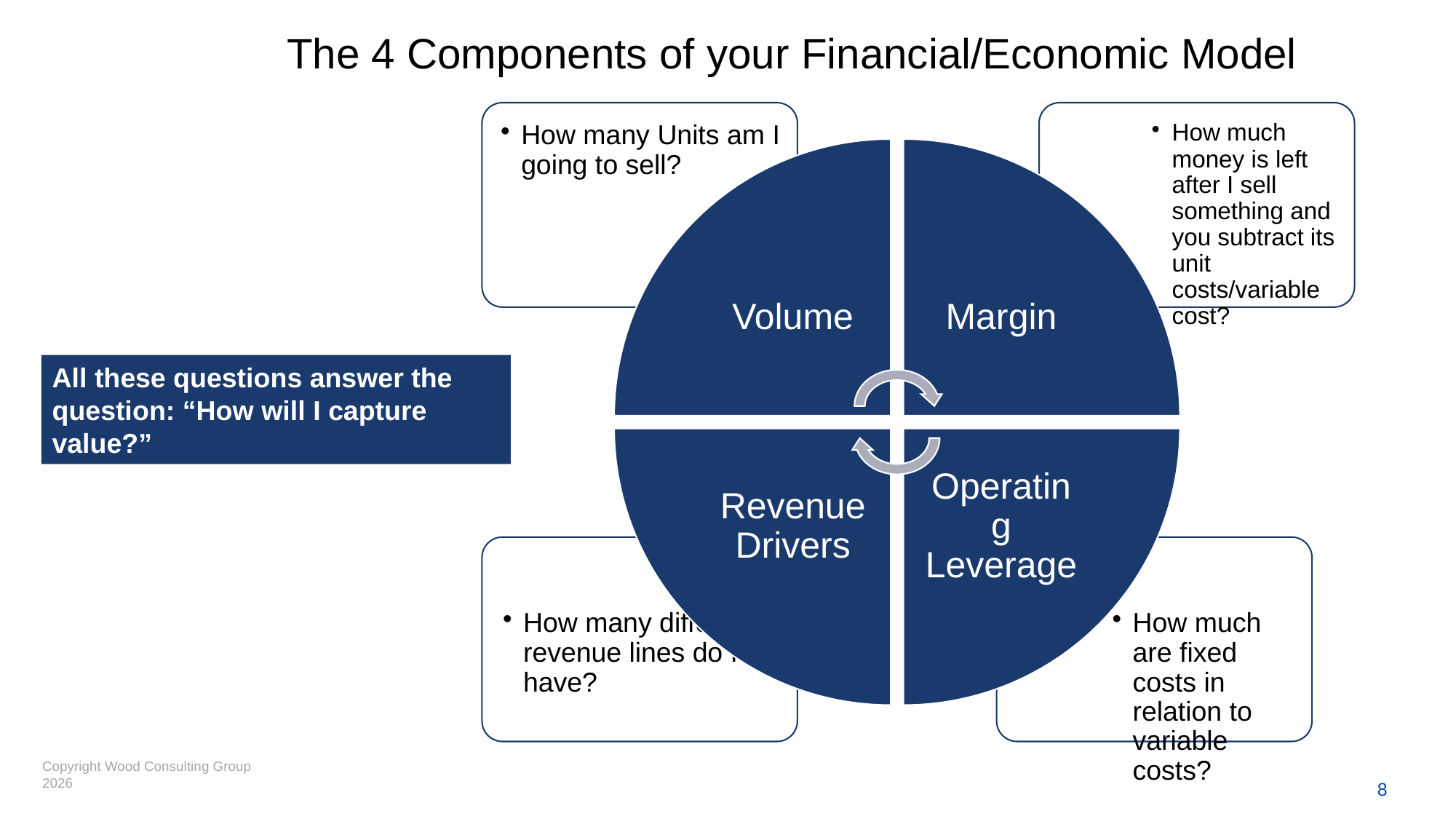

The 4 Components of your Financial/Economic Model
How much are fixed costs in relation to variable costs?
How many different revenue lines do I have?
How much money is left after I sell something and you subtract its unit costs/variable cost?
How many Units am I going to sell?
Volume
Margin
Operating Leverage
Revenue Drivers
All these questions answer the question: “How will I capture value?”